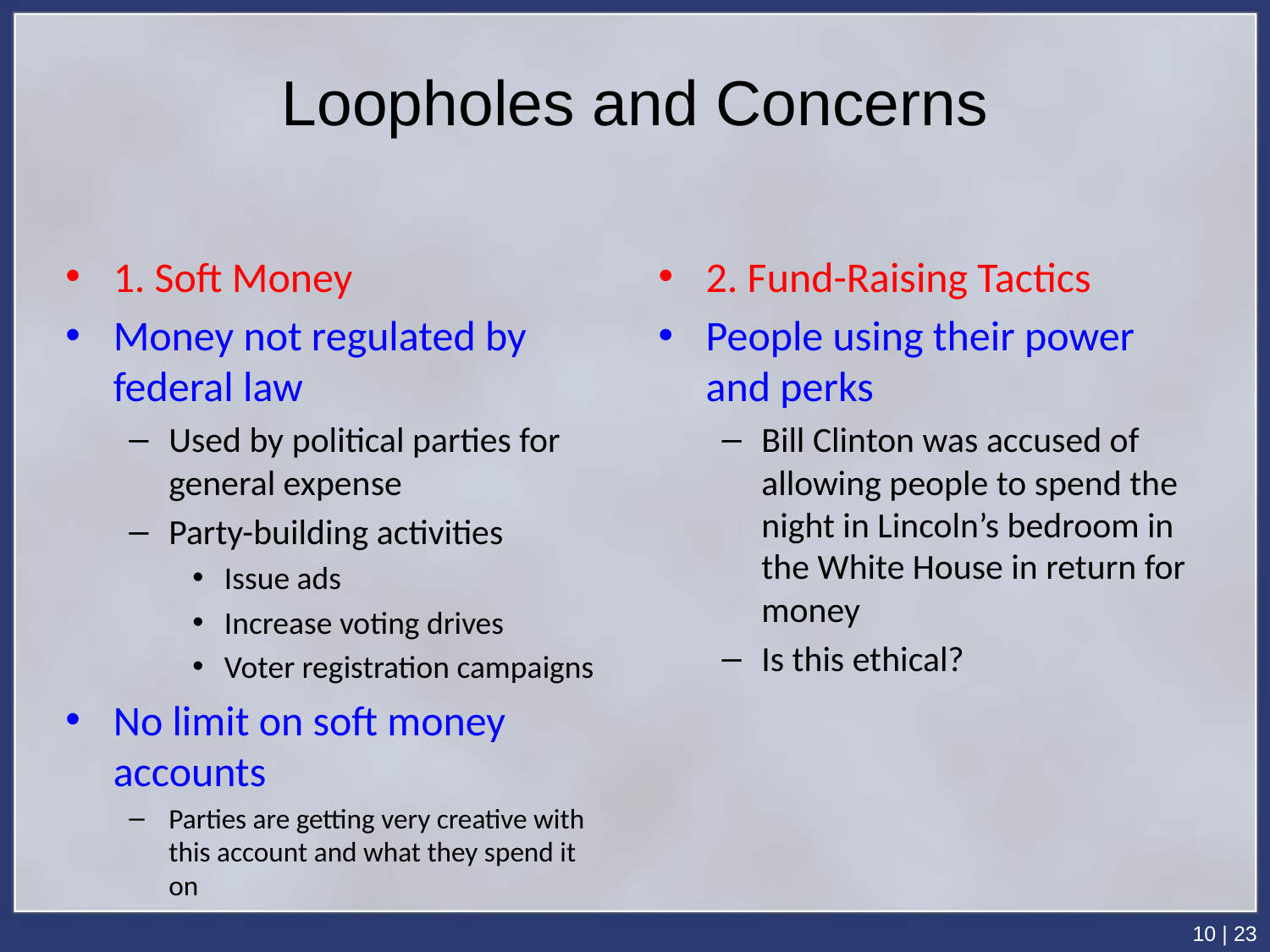

# Loopholes and Concerns
1. Soft Money
Money not regulated by federal law
Used by political parties for general expense
Party-building activities
Issue ads
Increase voting drives
Voter registration campaigns
No limit on soft money accounts
Parties are getting very creative with this account and what they spend it on

2. Fund-Raising Tactics
People using their power and perks
Bill Clinton was accused of allowing people to spend the night in Lincoln’s bedroom in the White House in return for money
Is this ethical?

10 | 23